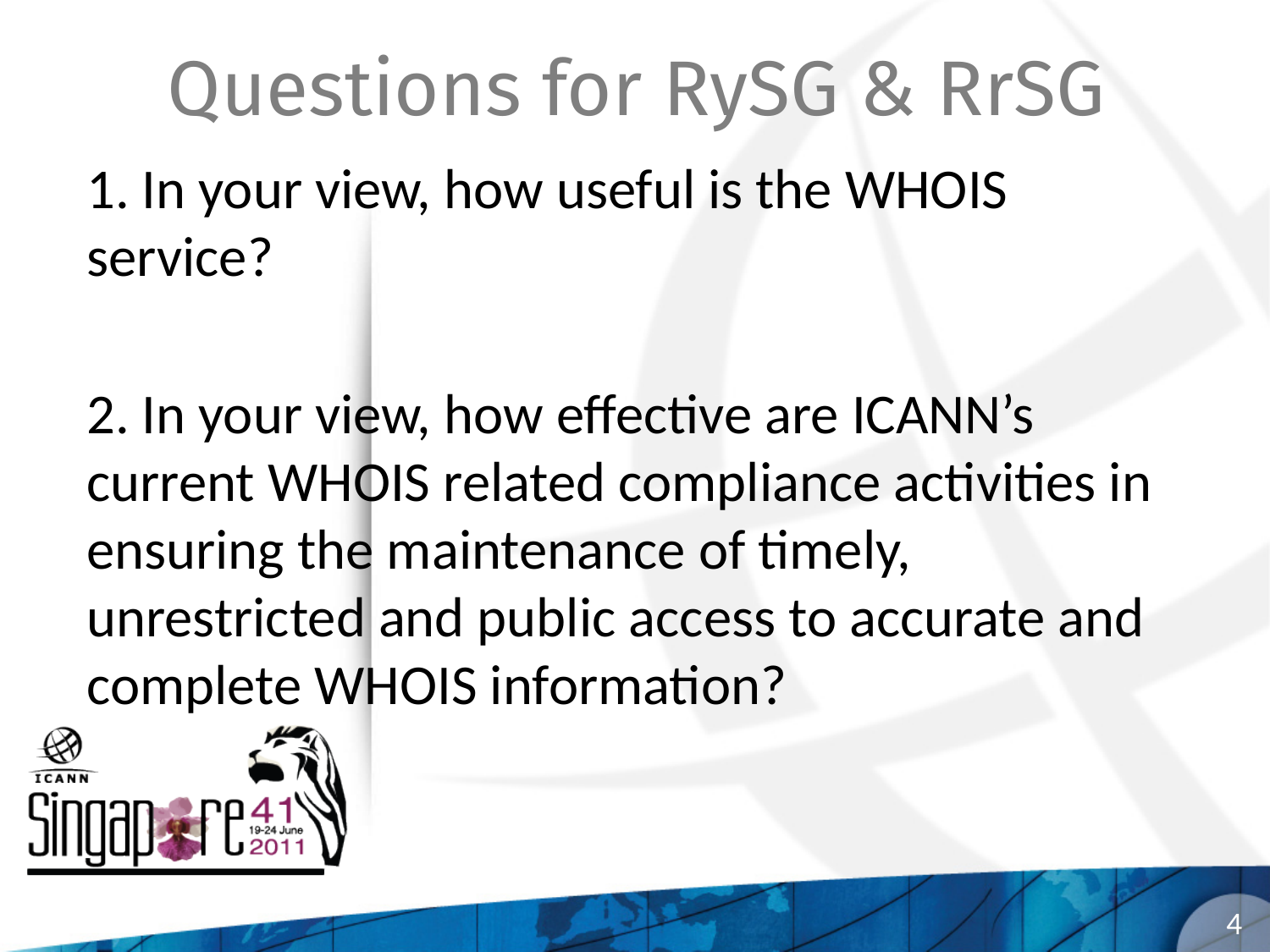

# Questions for RySG & RrSG
1. In your view, how useful is the WHOIS service?

2. In your view, how effective are ICANN’s current WHOIS related compliance activities in ensuring the maintenance of timely, unrestricted and public access to accurate and complete WHOIS information?

4